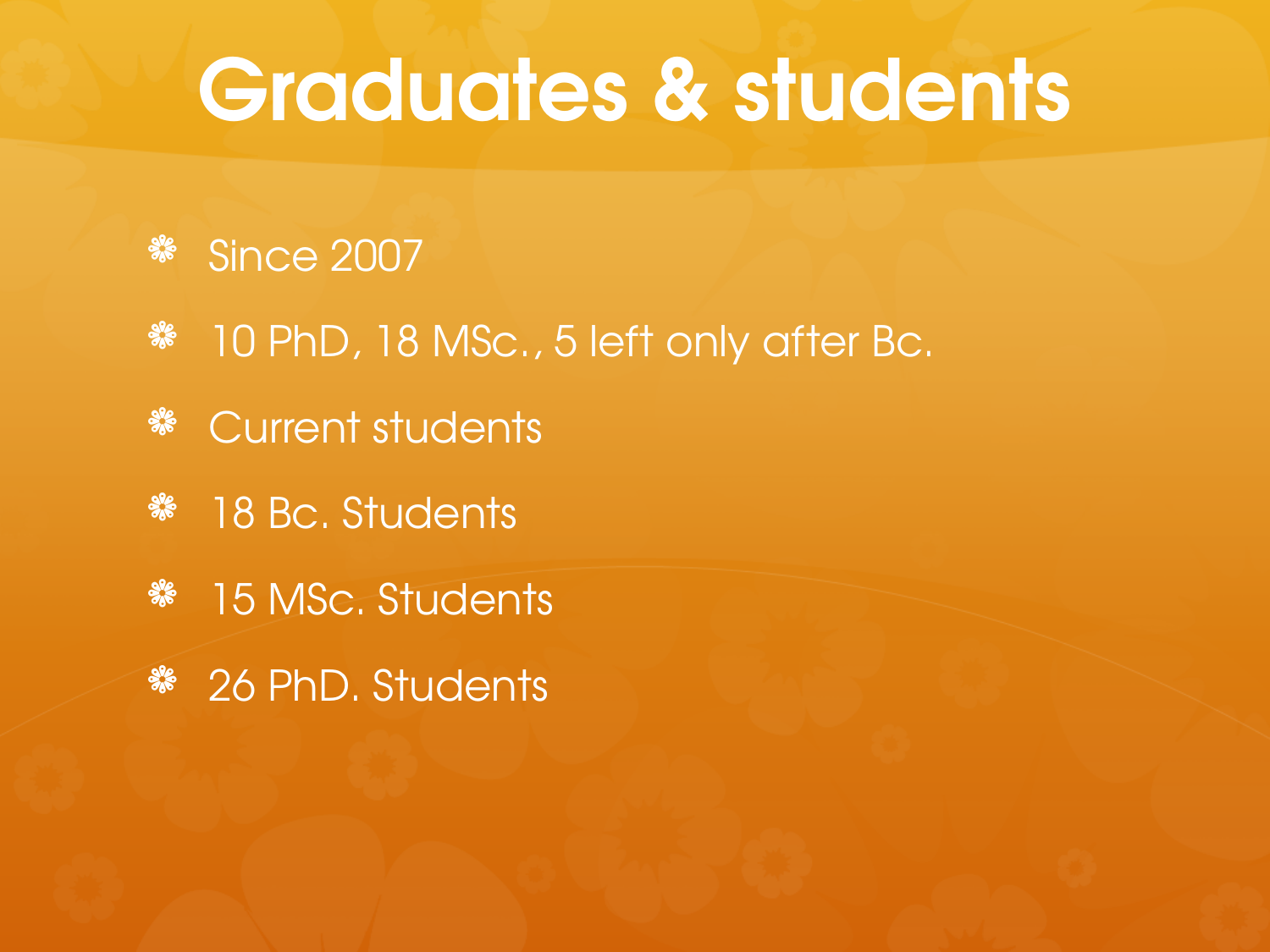

# Graduates & students
Since 2007
10 PhD, 18 MSc., 5 left only after Bc.
Current students
18 Bc. Students
15 MSc. Students
26 PhD. Students